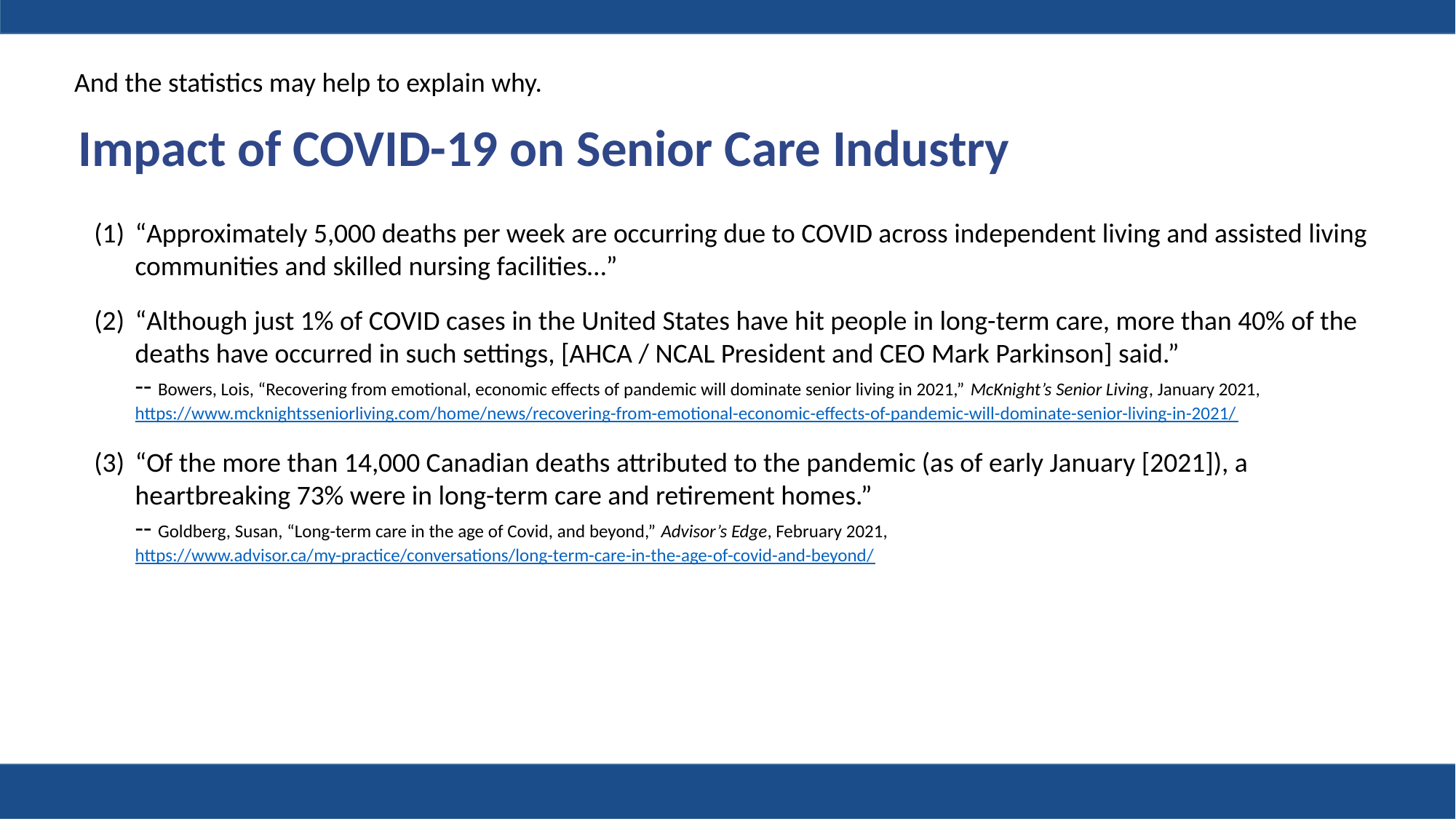

And the statistics may help to explain why.
Impact of COVID-19 on Senior Care Industry
“Approximately 5,000 deaths per week are occurring due to COVID across independent living and assisted living communities and skilled nursing facilities…”
“Although just 1% of COVID cases in the United States have hit people in long-term care, more than 40% of the deaths have occurred in such settings, [AHCA / NCAL President and CEO Mark Parkinson] said.”
-- Bowers, Lois, “Recovering from emotional, economic effects of pandemic will dominate senior living in 2021,” McKnight’s Senior Living, January 2021, https://www.mcknightsseniorliving.com/home/news/recovering-from-emotional-economic-effects-of-pandemic-will-dominate-senior-living-in-2021/
“Of the more than 14,000 Canadian deaths attributed to the pandemic (as of early January [2021]), a heartbreaking 73% were in long-term care and retirement homes.”
-- Goldberg, Susan, “Long-term care in the age of Covid, and beyond,” Advisor’s Edge, February 2021, https://www.advisor.ca/my-practice/conversations/long-term-care-in-the-age-of-covid-and-beyond/